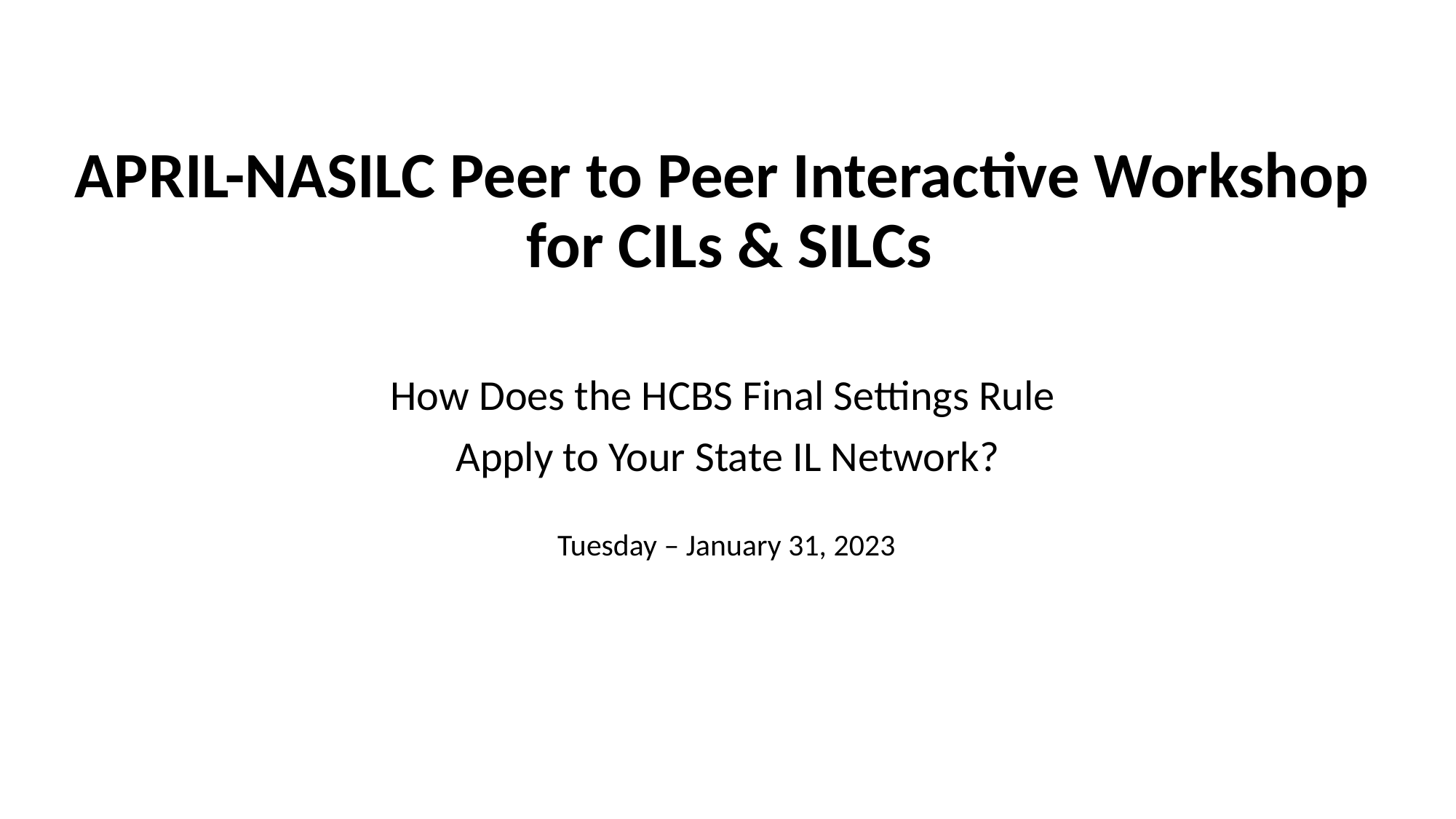

# APRIL-NASILC Peer to Peer Interactive Workshop for CILs & SILCs
How Does the HCBS Final Settings Rule
Apply to Your State IL Network?
Tuesday – January 31, 2023